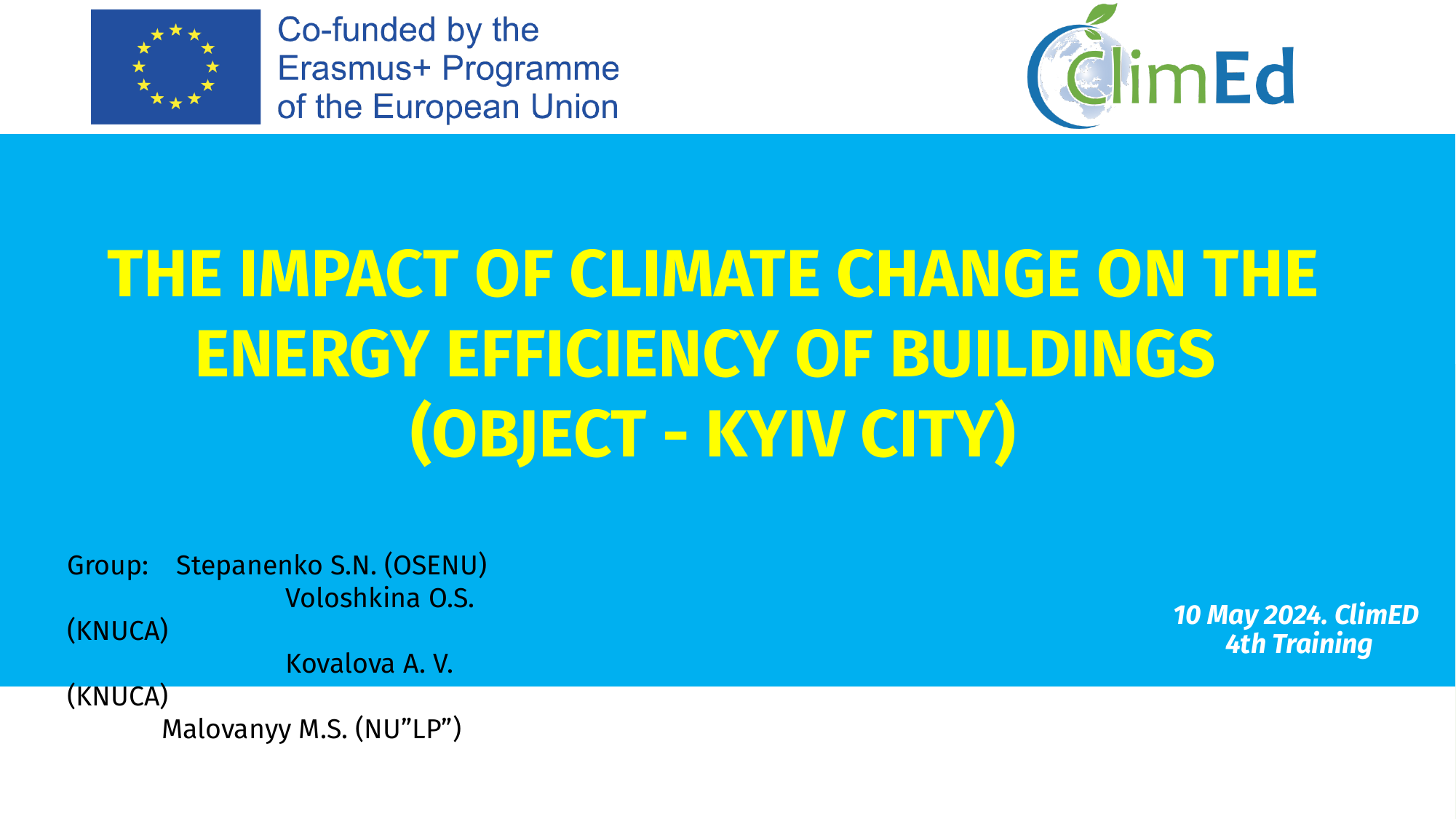

THE IMPACT OF CLIMATE CHANGE ON THE ENERGY EFFICIENCY OF BUILDINGS
(OBJECT - KYIV CITY)
Group: 	Stepanenko S.N. (OSENU)
		Voloshkina O.S. (KNUСA)
		Kovalova A. V. (KNUСA)
             Malovanyy M.S. (NU”LP”)
10 May 2024. ClimED
4th Training
6/16/2024
1